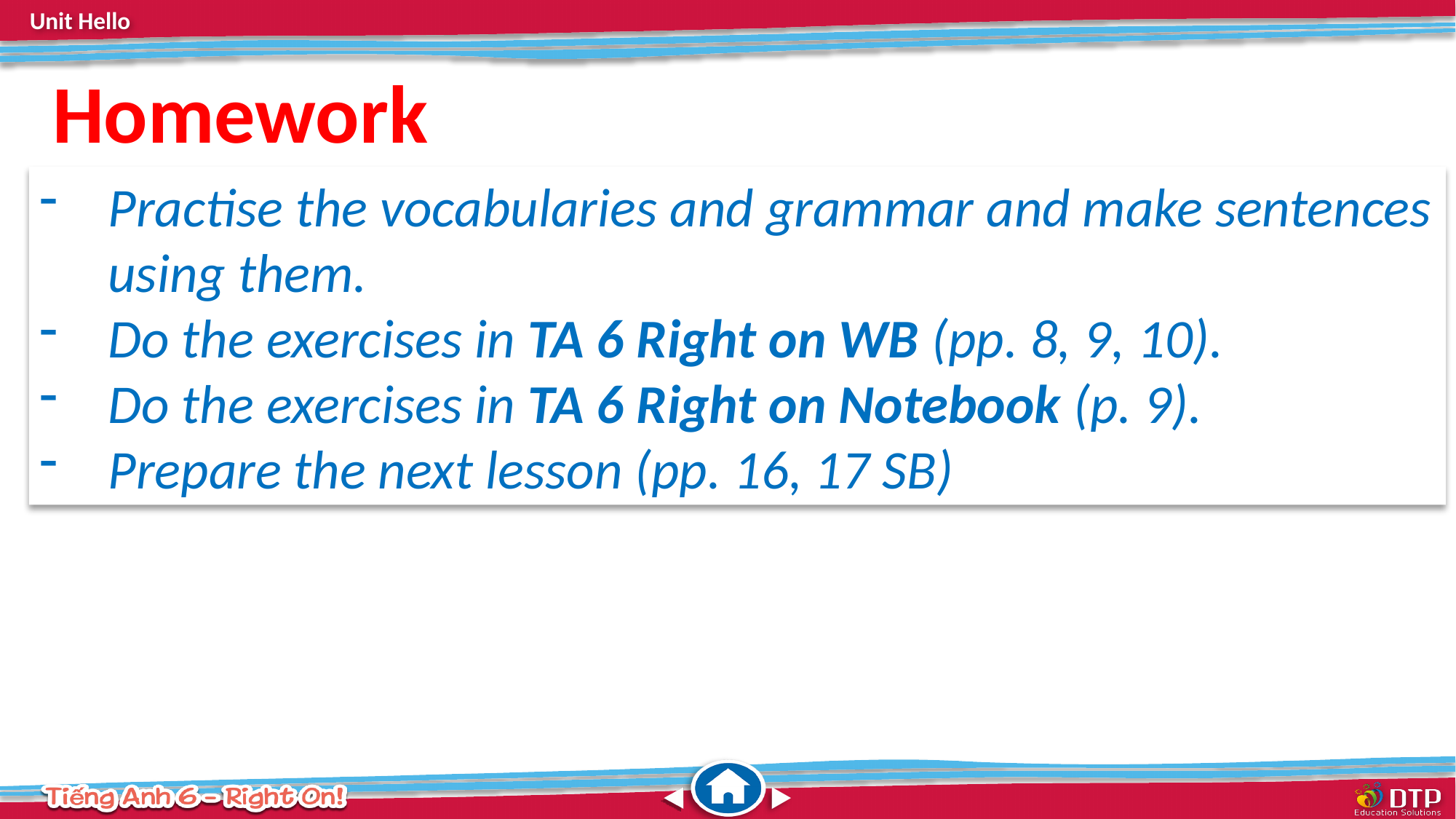

Homework
Practise the vocabularies and grammar and make sentences using them.
Do the exercises in TA 6 Right on WB (pp. 8, 9, 10).
Do the exercises in TA 6 Right on Notebook (p. 9).
Prepare the next lesson (pp. 16, 17 SB)